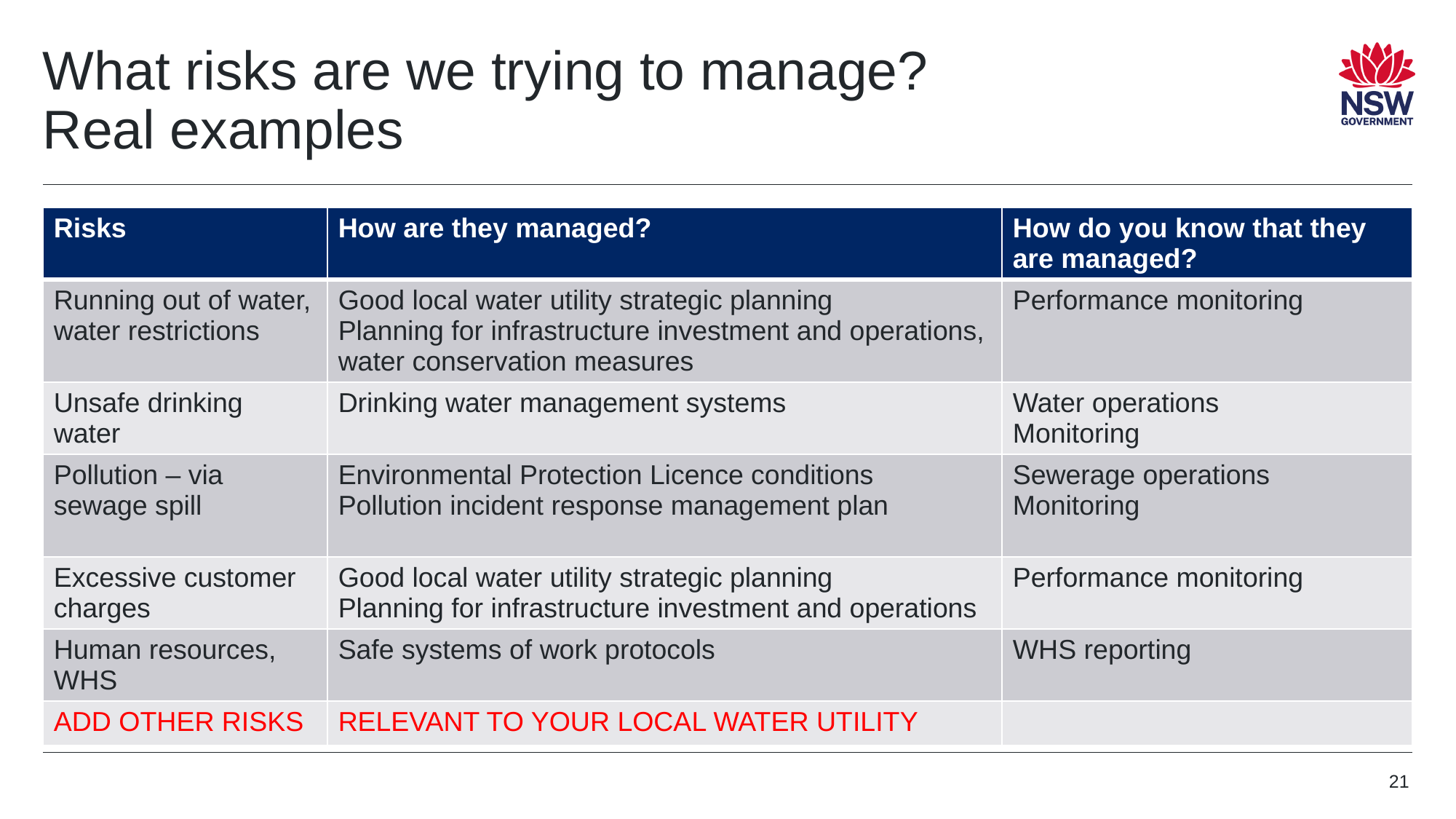

# What risks are we trying to manage? Real examples
| Risks | How are they managed? | How do you know that they are managed? |
| --- | --- | --- |
| Running out of water, water restrictions | Good local water utility strategic planning Planning for infrastructure investment and operations, water conservation measures | Performance monitoring |
| Unsafe drinking water | Drinking water management systems | Water operations Monitoring |
| Pollution – via sewage spill | Environmental Protection Licence conditions Pollution incident response management plan | Sewerage operations Monitoring |
| Excessive customer charges | Good local water utility strategic planning Planning for infrastructure investment and operations | Performance monitoring |
| Human resources, WHS | Safe systems of work protocols | WHS reporting |
| ADD OTHER RISKS | RELEVANT TO YOUR LOCAL WATER UTILITY |  |
21